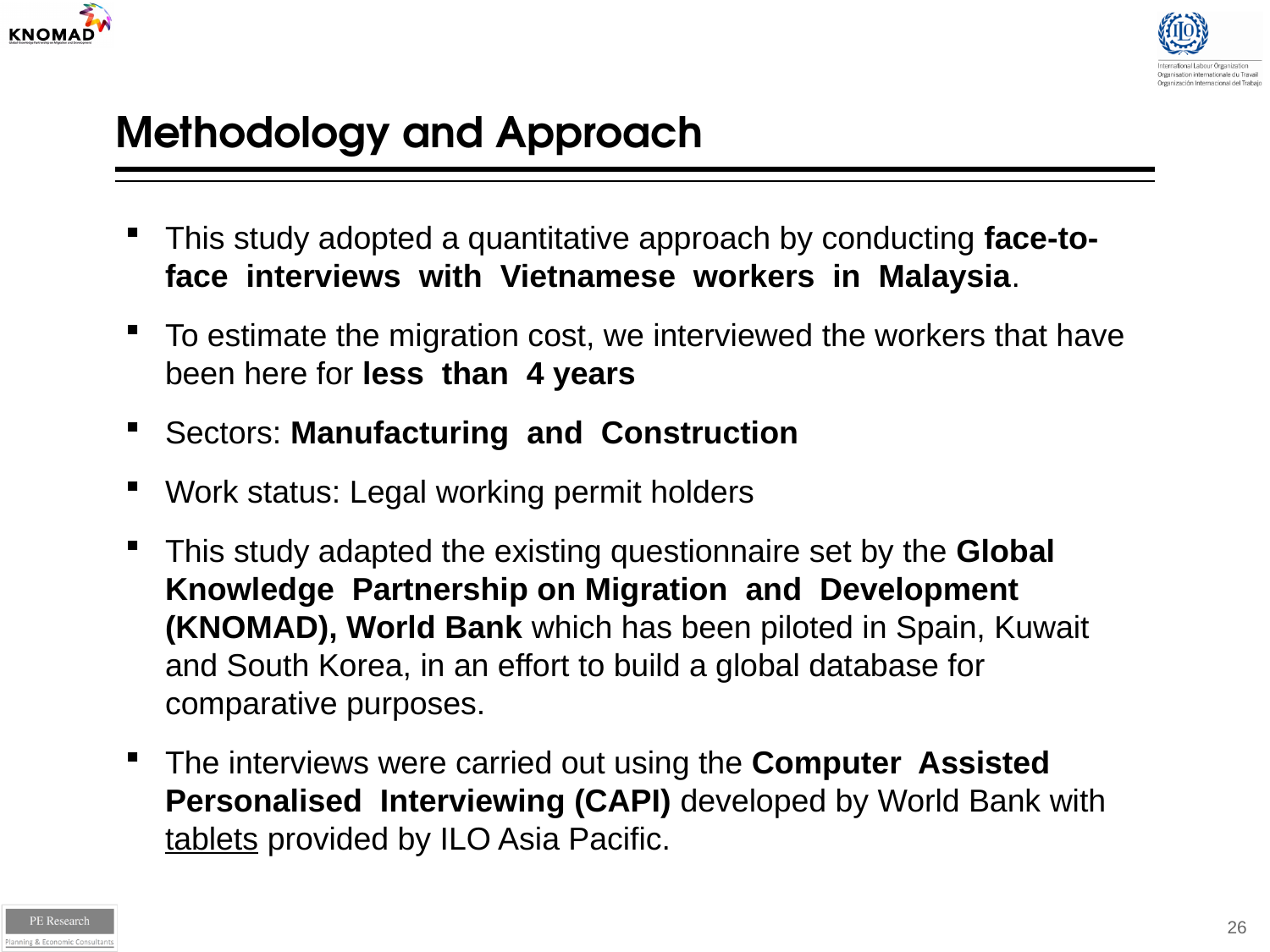

# Methodology and Approach
This study adopted a quantitative approach by conducting face-to-face  interviews  with  Vietnamese  workers  in  Malaysia.
To estimate the migration cost, we interviewed the workers that have been here for less  than  4 years
Sectors: Manufacturing  and  Construction
Work status: Legal working permit holders
This study adapted the existing questionnaire set by the Global Knowledge  Partnership on Migration  and  Development (KNOMAD), World Bank which has been piloted in Spain, Kuwait and South Korea, in an effort to build a global database for comparative purposes.
The interviews were carried out using the Computer  Assisted Personalised  Interviewing (CAPI) developed by World Bank with tablets provided by ILO Asia Pacific.
26